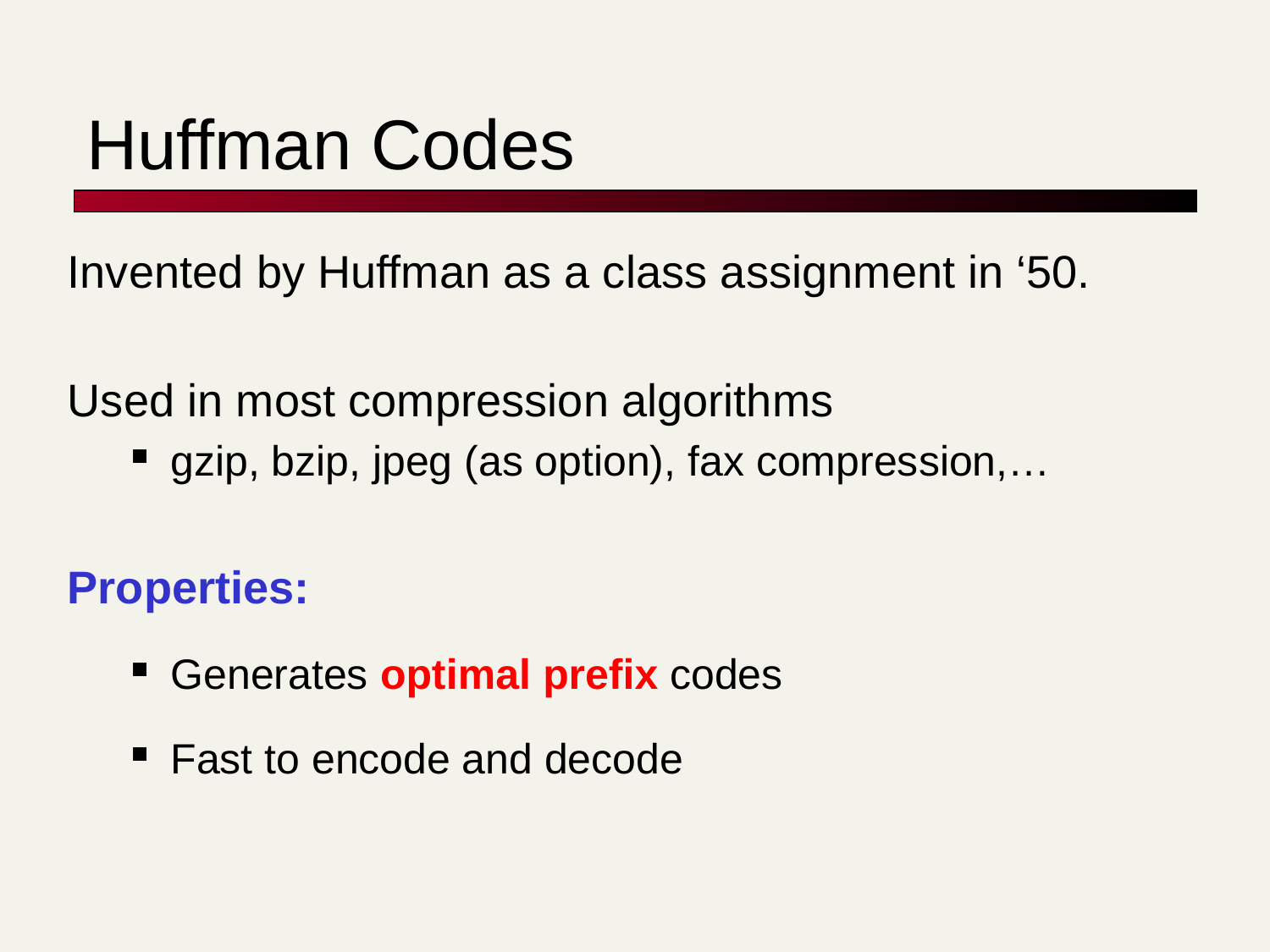

# Huffman Codes
Invented by Huffman as a class assignment in ‘50.

Used in most compression algorithms
gzip, bzip, jpeg (as option), fax compression,…

Properties:
Generates optimal prefix codes
Fast to encode and decode